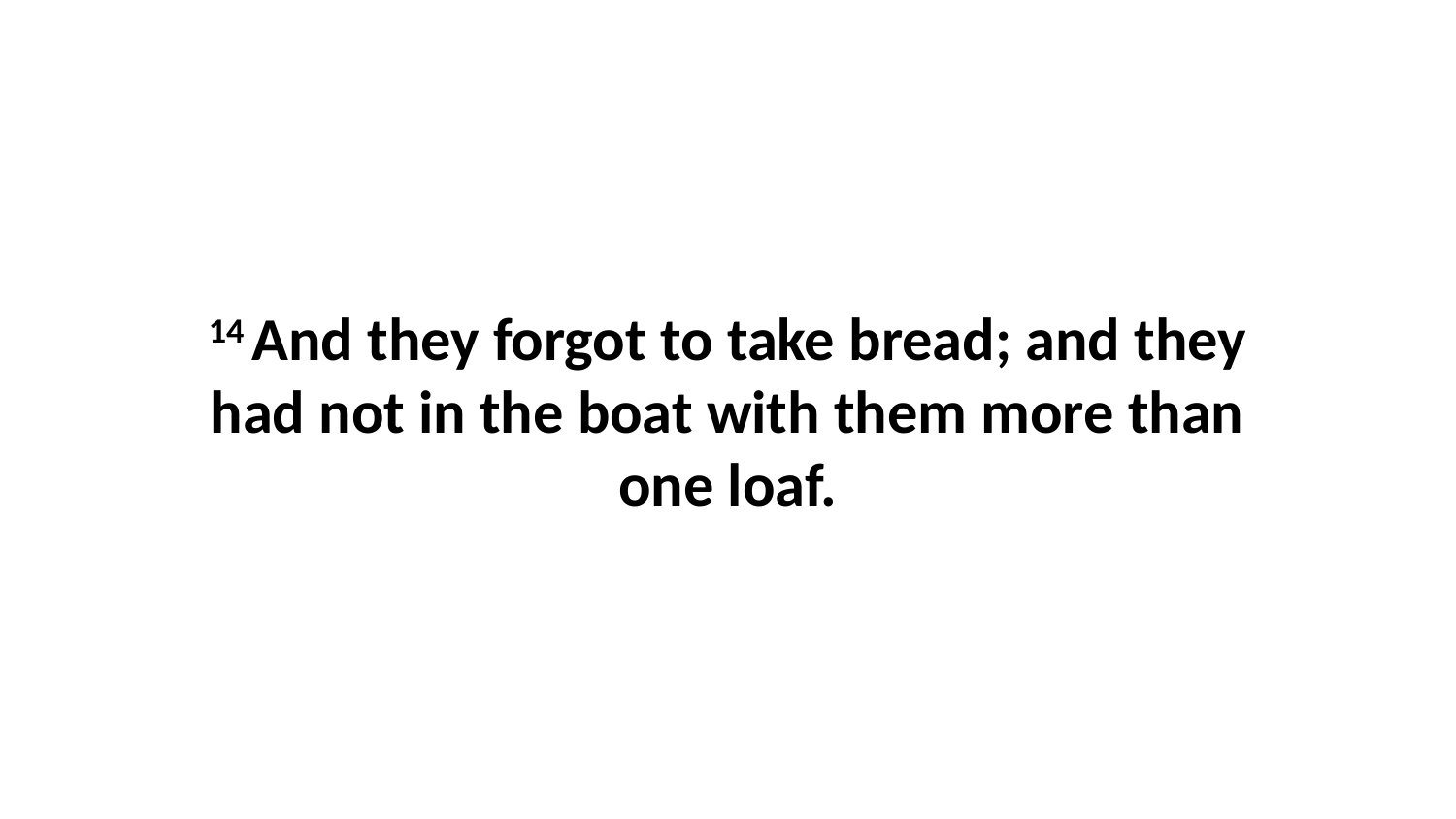

14 And they forgot to take bread; and they had not in the boat with them more than one loaf.